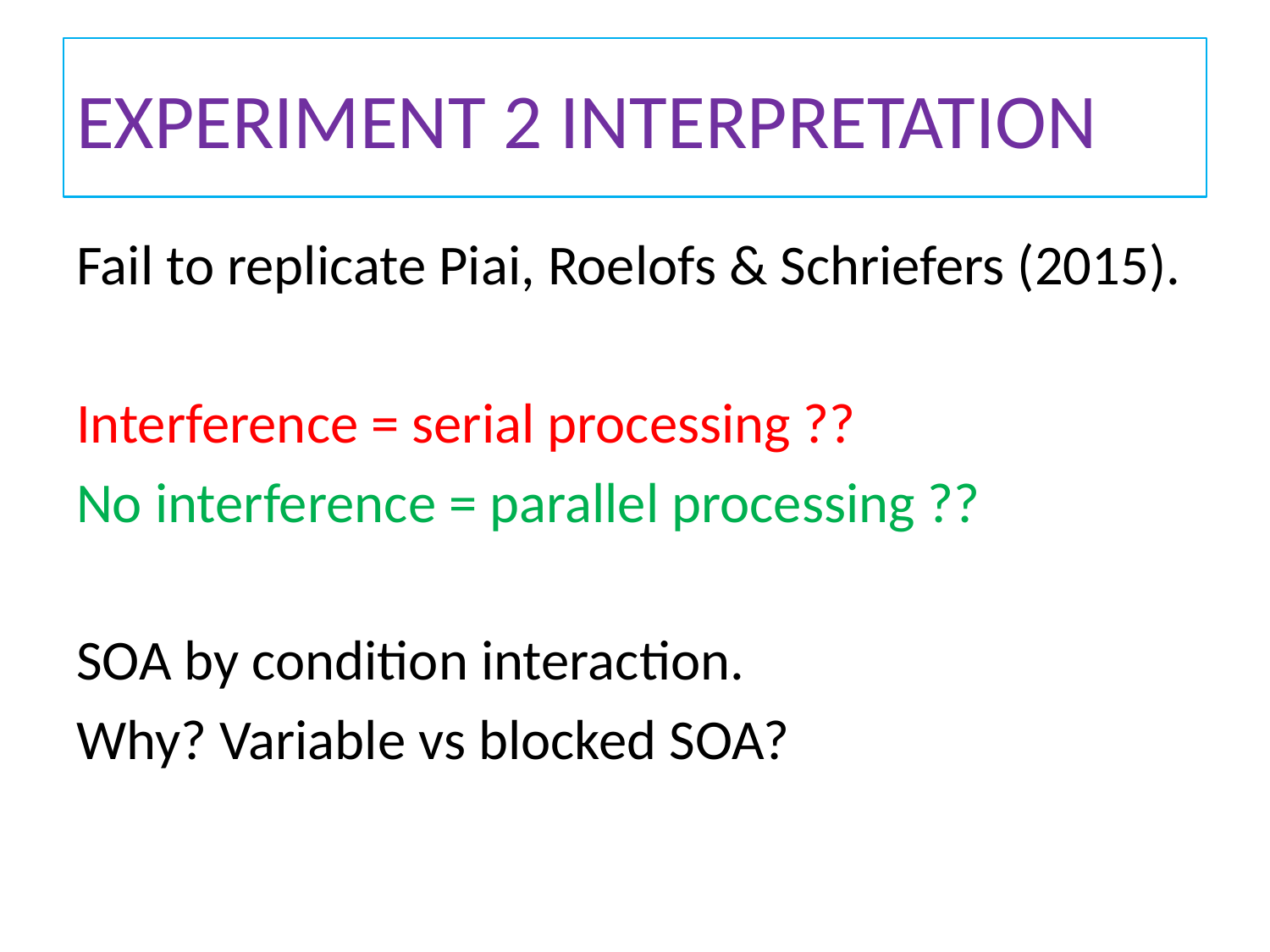

# Experiment 2 interpretation
Fail to replicate Piai, Roelofs & Schriefers (2015).

Interference = serial processing ??
No interference = parallel processing ??

SOA by condition interaction.
Why? Variable vs blocked SOA?